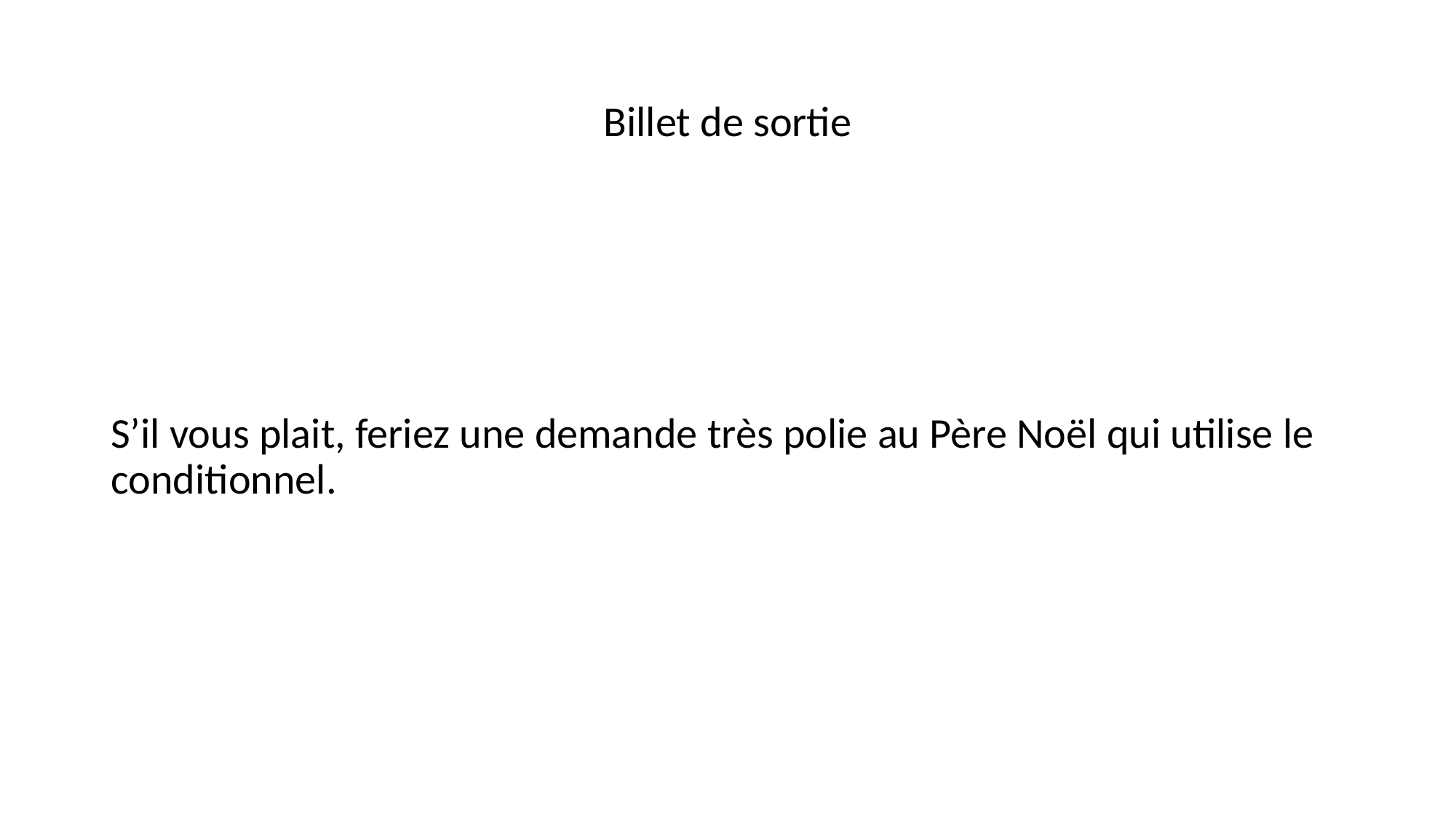

# Billet de sortie

S’il vous plait, feriez une demande très polie au Père Noël qui utilise le conditionnel.